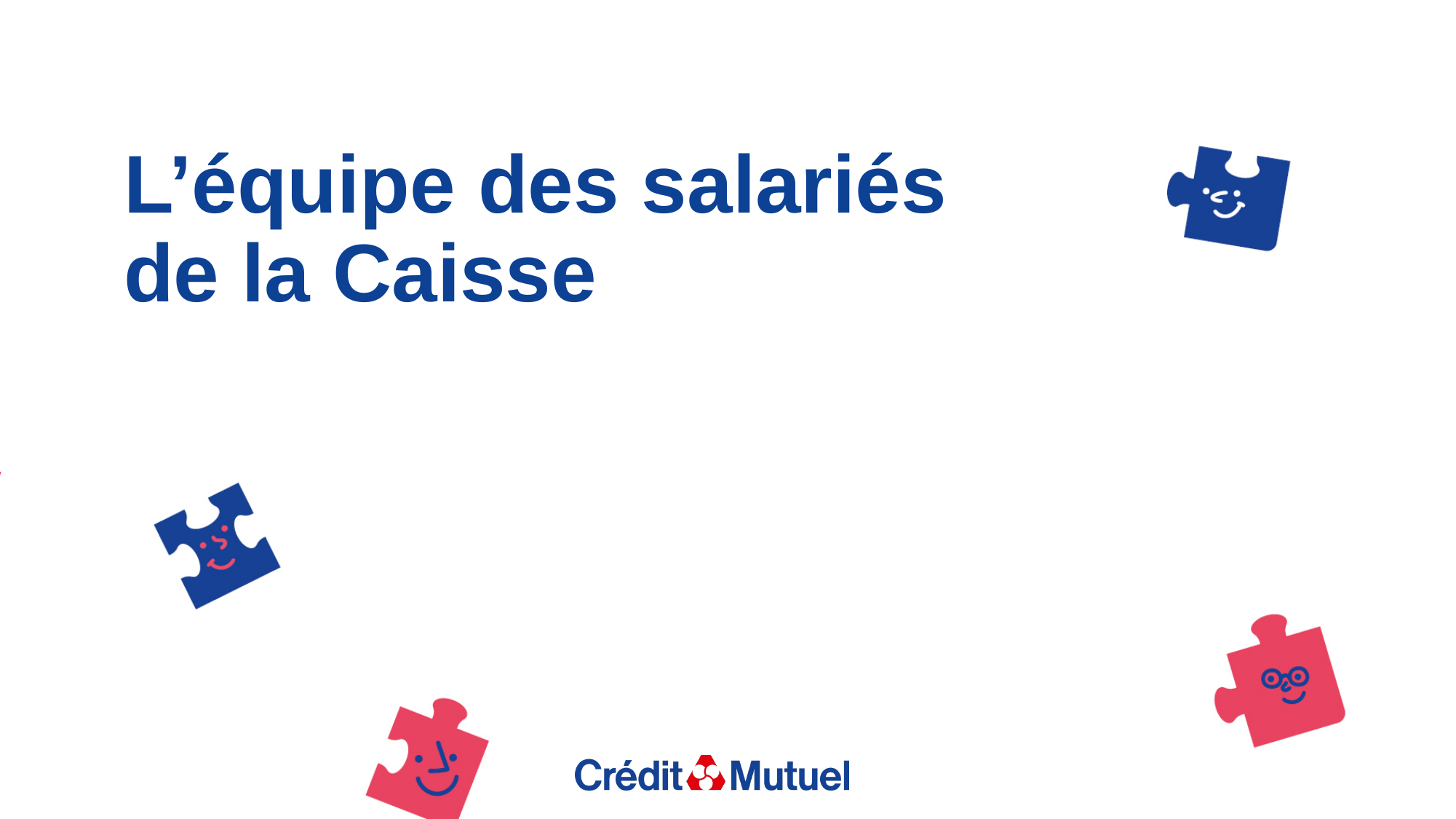

# L’équipe des salariés de la Caisse